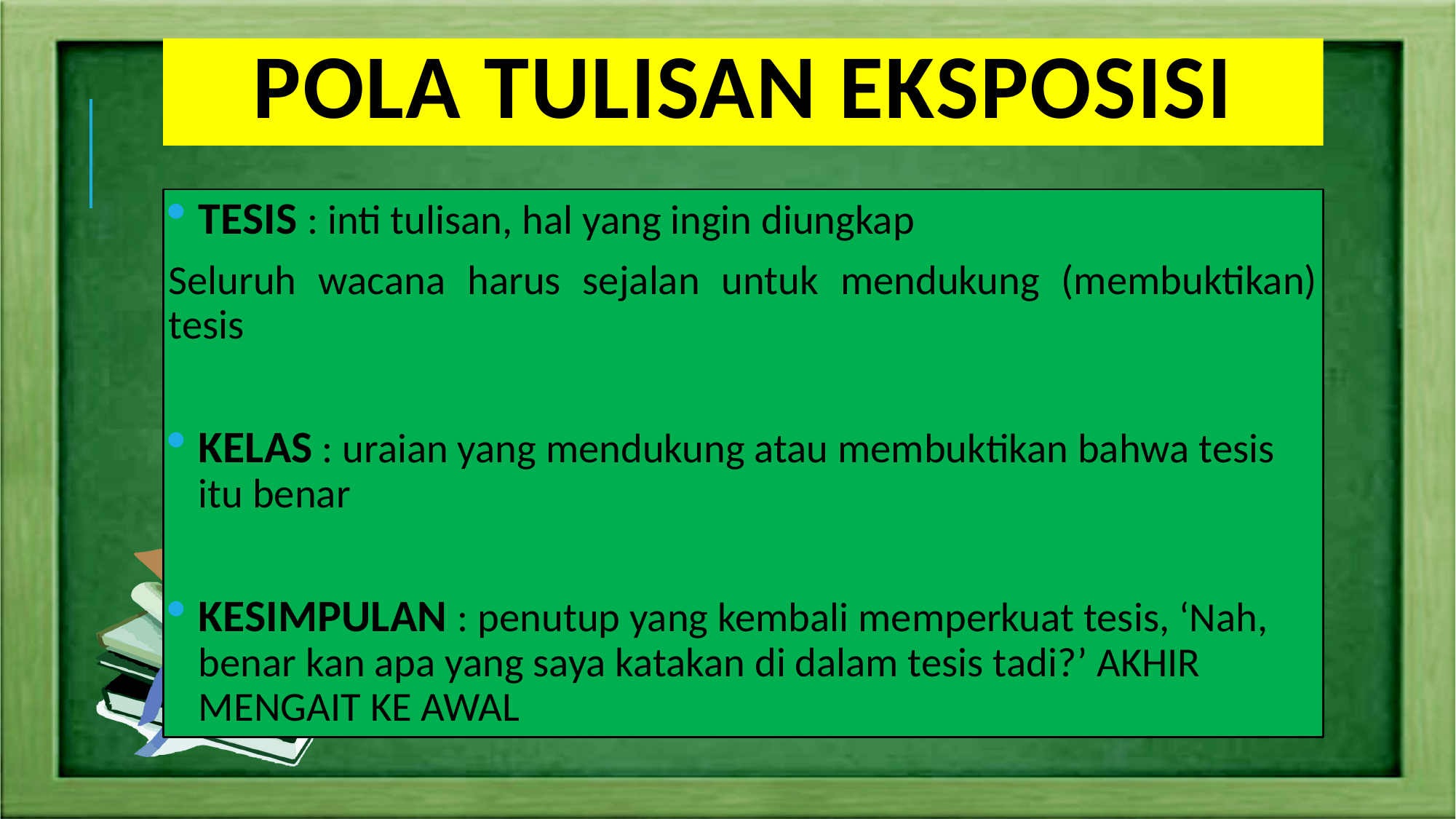

# Pola Tulisan Eksposisi
TESIS : inti tulisan, hal yang ingin diungkap
Seluruh wacana harus sejalan untuk mendukung (membuktikan) tesis

KELAS : uraian yang mendukung atau membuktikan bahwa tesis itu benar

KESIMPULAN : penutup yang kembali memperkuat tesis, ‘Nah, benar kan apa yang saya katakan di dalam tesis tadi?’ AKHIR MENGAIT KE AWAL